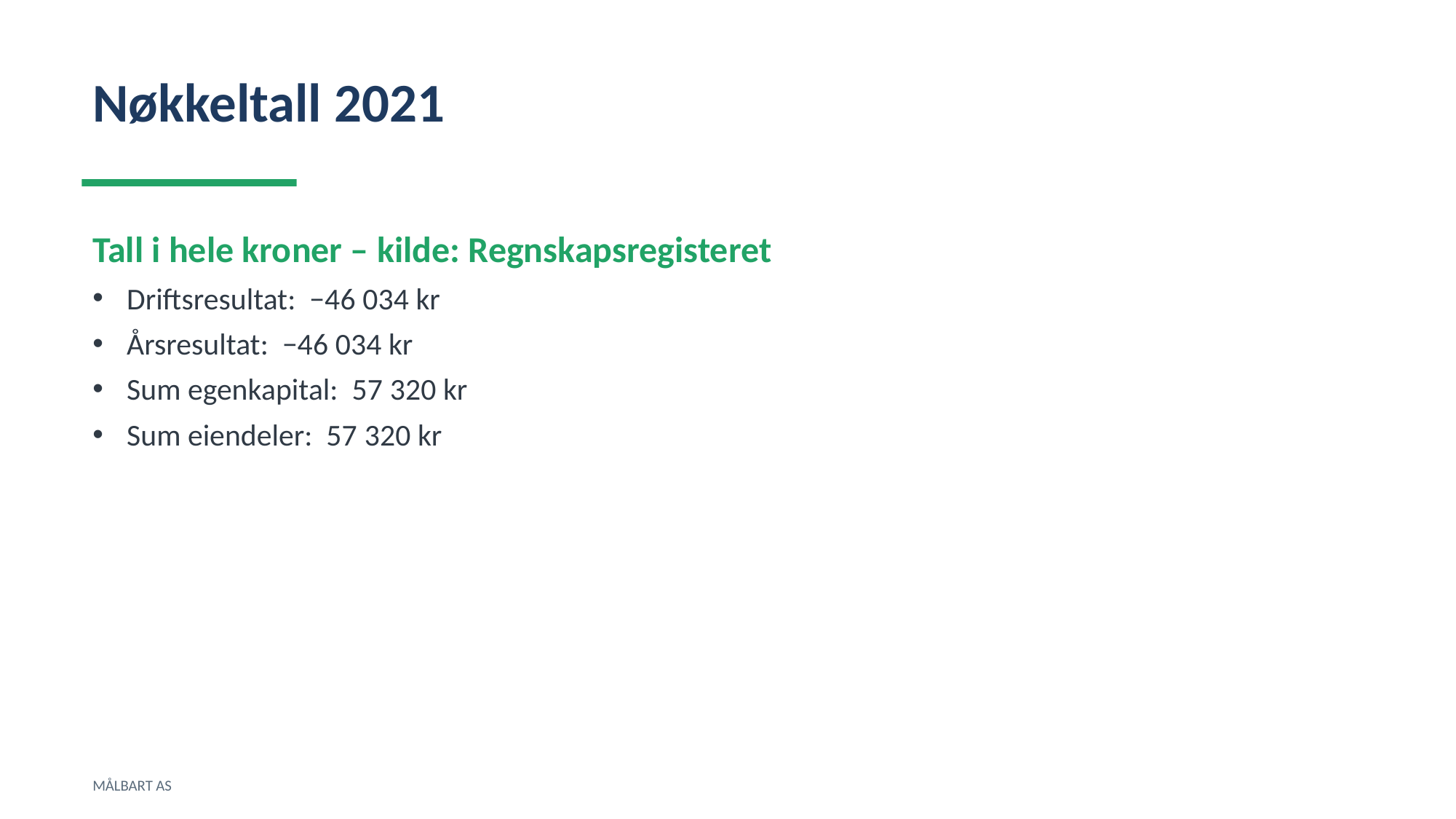

Nøkkeltall 2021

Tall i hele kroner – kilde: Regnskapsregisteret
Driftsresultat:  −46 034 kr
Årsresultat:  −46 034 kr
Sum egenkapital:  57 320 kr
Sum eiendeler:  57 320 kr
MÅLBART AS